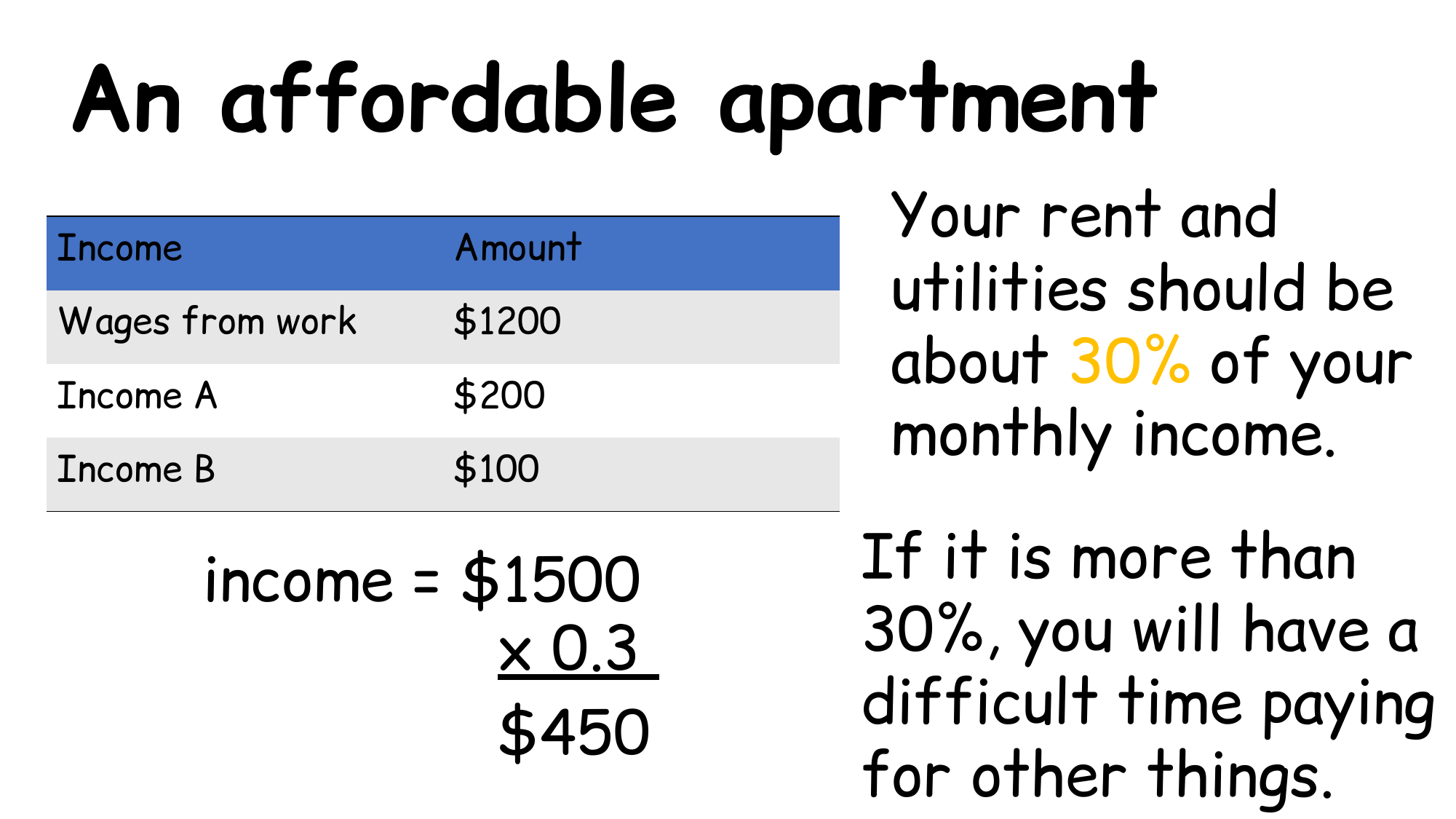

# An affordable apartment
Your rent and utilities should be about 30% of your monthly income.
| Income | Amount |
| --- | --- |
| Wages from work | $1200 |
| Income A | $200 |
| Income B | $100 |
If it is more than 30%, you will have a difficult time paying for other things.
income = $1500

x 0.3
$450